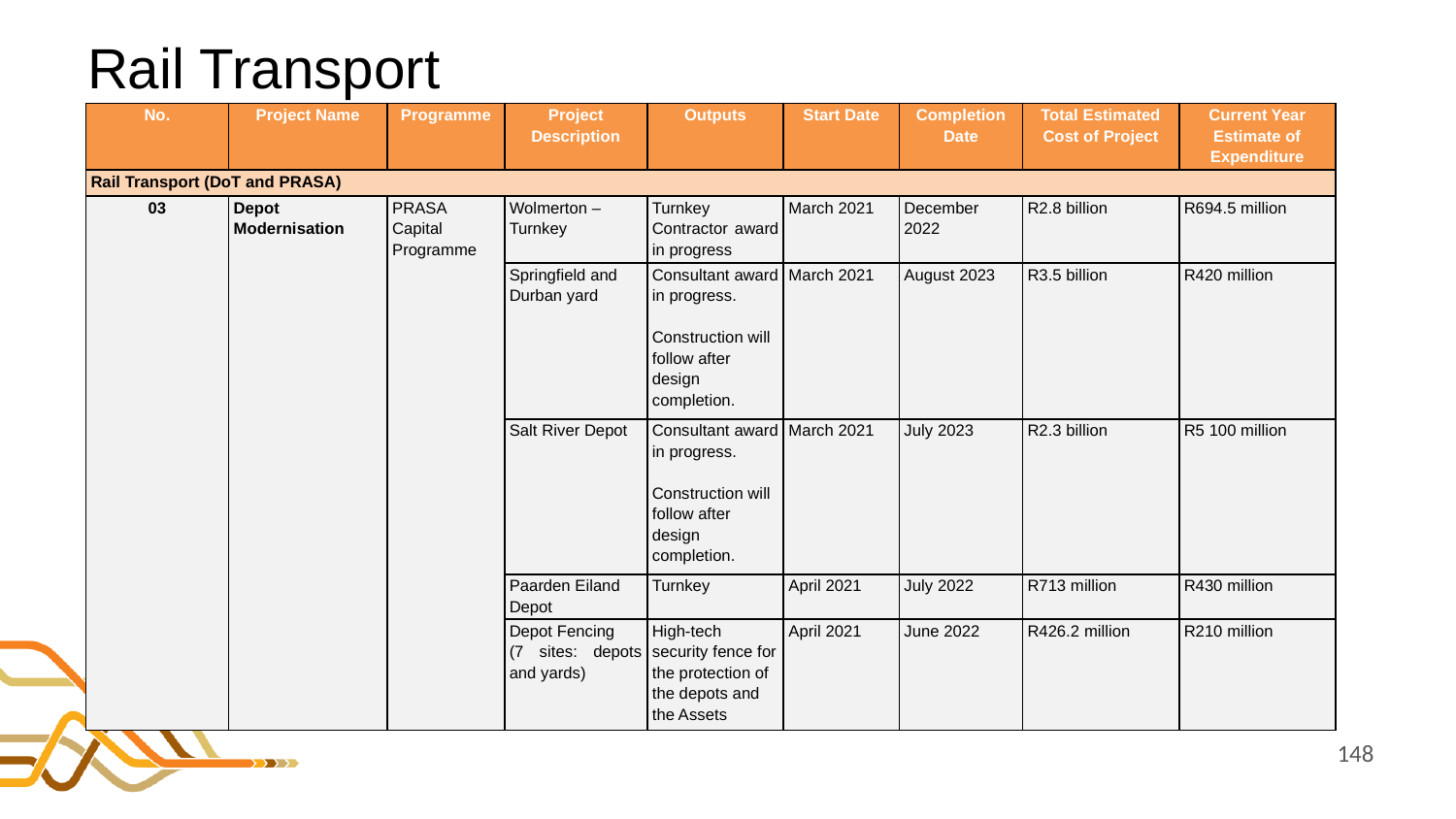

# Rail Transport

| No. | Project Name | Programme | Project Description | Outputs | Start Date | Completion Date | Total Estimated Cost of Project | Current Year Estimate of Expenditure |
| --- | --- | --- | --- | --- | --- | --- | --- | --- |
| Rail Transport (DoT and PRASA) |  |  |  |  |  |  |  |  |
| 03 | Depot Modernisation | PRASA Capital Programme | Wolmerton – Turnkey | Turnkey Contractor award in progress | March 2021 | December 2022 | R2.8 billion | R694.5 million |
|  |  |  | Springfield and Durban yard | Consultant award in progress.   Construction will follow after design completion. | March 2021 | August 2023 | R3.5 billion | R420 million |
|  |  |  | Salt River Depot | Consultant award in progress.   Construction will follow after design completion. | March 2021 | July 2023 | R2.3 billion | R5 100 million |
|  |  |  | Paarden Eiland Depot | Turnkey | April 2021 | July 2022 | R713 million | R430 million |
|  |  |  | Depot Fencing (7 sites: depots and yards) | High-tech security fence for the protection of the depots and the Assets | April 2021 | June 2022 | R426.2 million | R210 million |

148